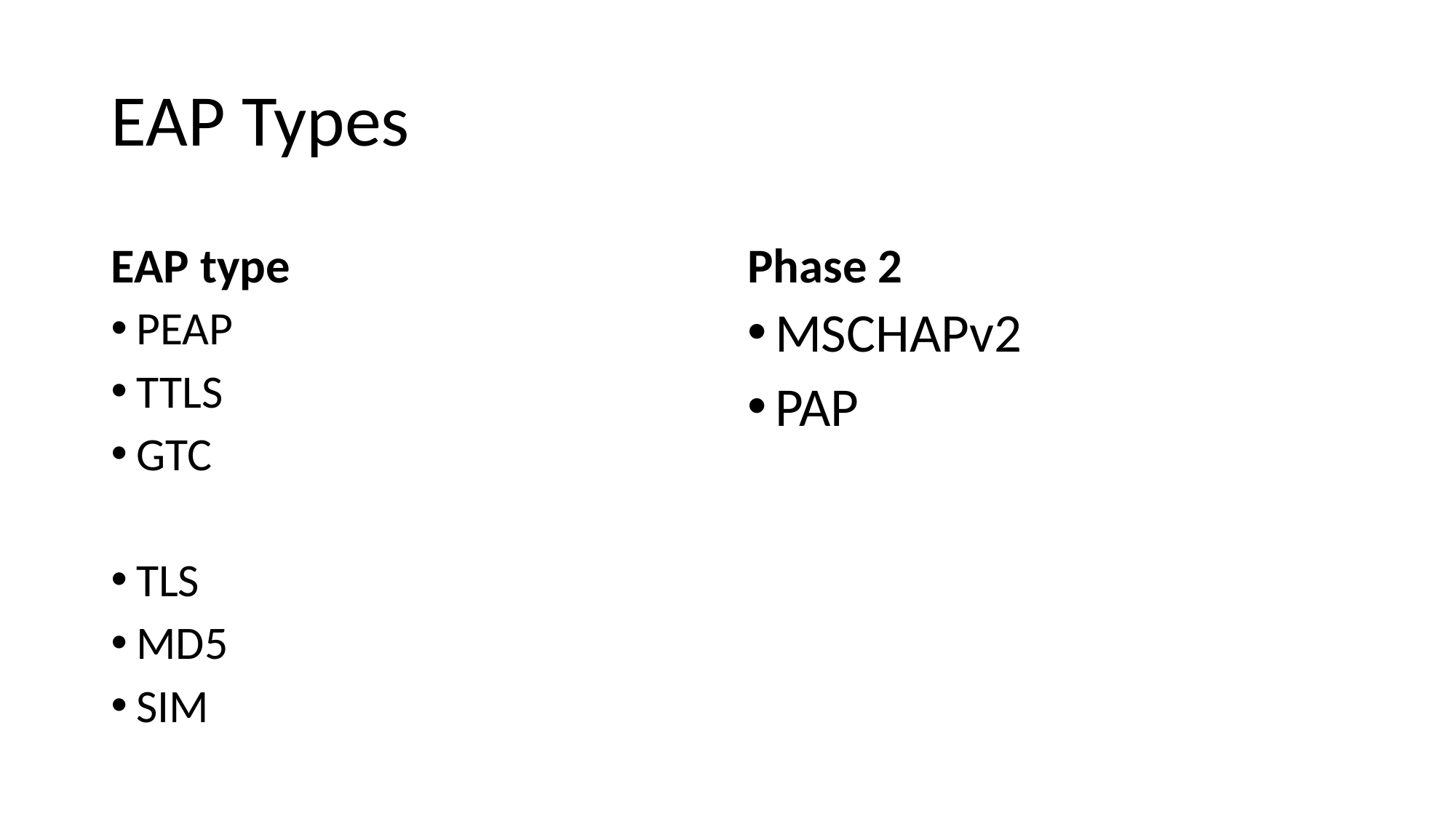

# EAP Types
EAP type
Phase 2
PEAP
TTLS
GTC

TLS
MD5
SIM
MSCHAPv2
PAP